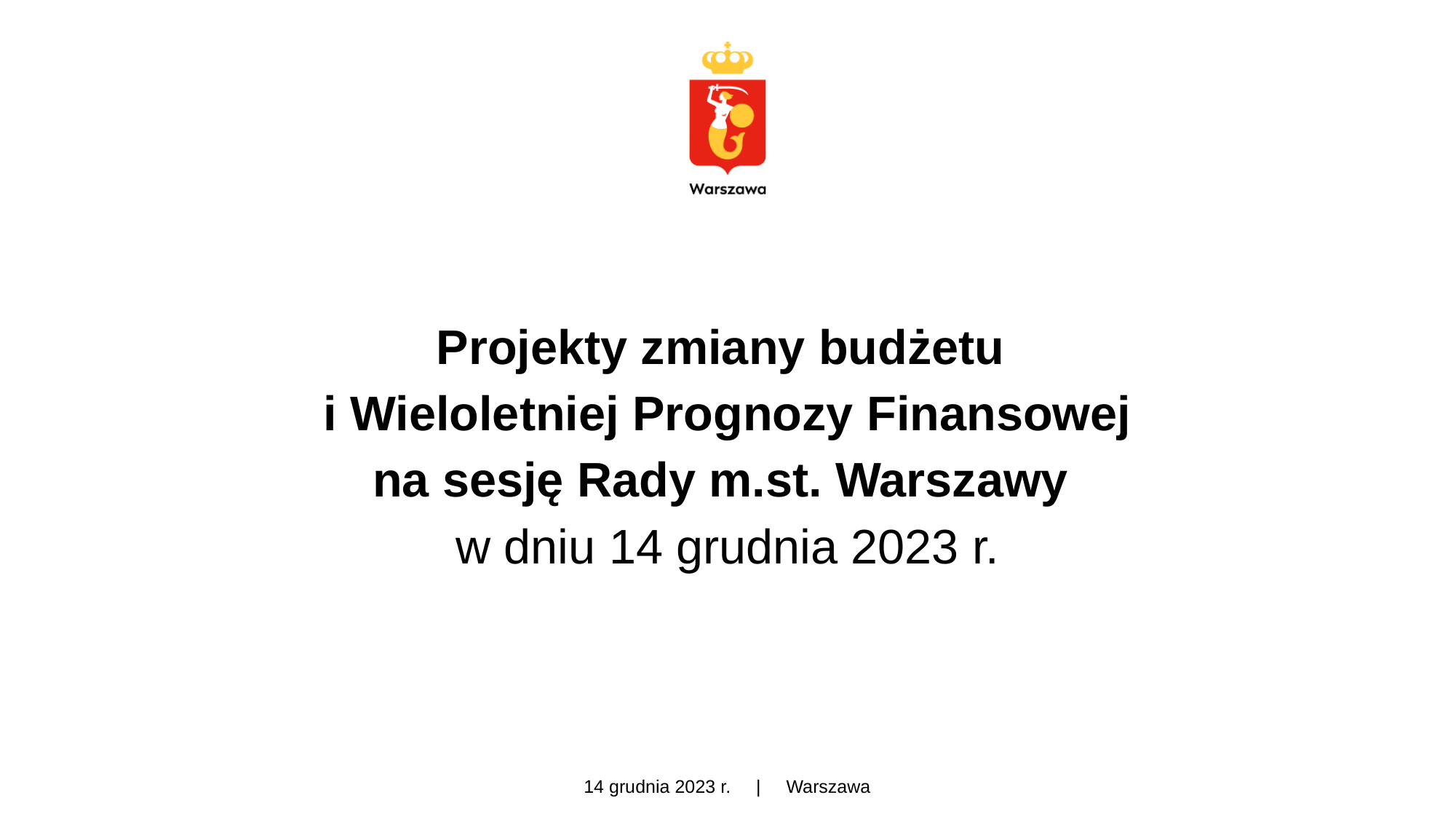

# Projekty zmiany budżetu i Wieloletniej Prognozy Finansowej na sesję Rady m.st. Warszawy w dniu 14 grudnia 2023 r.
14 grudnia 2023 r.     |     Warszawa